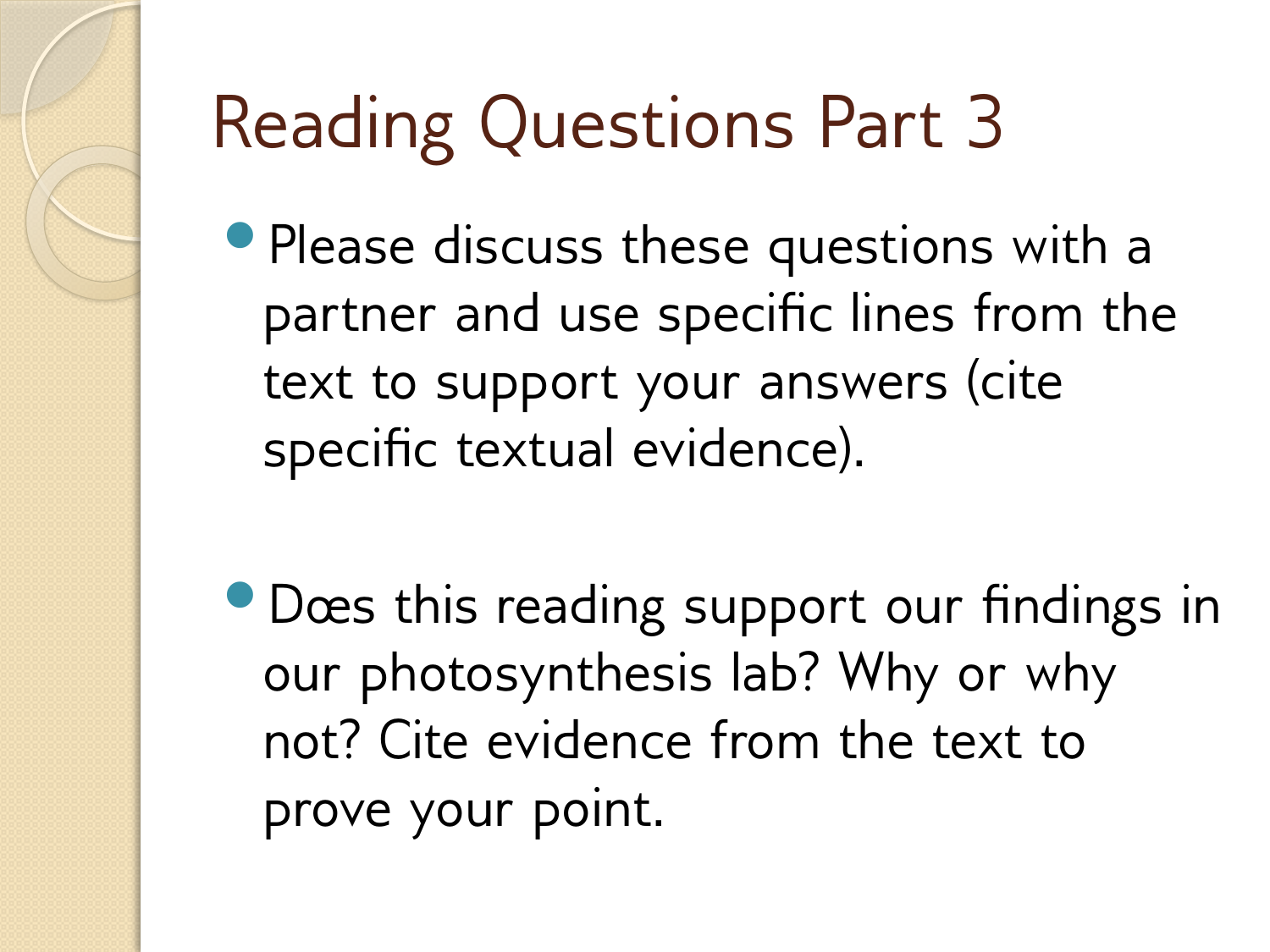

# Reading Questions Part 3
Please discuss these questions with a partner and use specific lines from the text to support your answers (cite specific textual evidence).

Does this reading support our findings in our photosynthesis lab? Why or why not? Cite evidence from the text to prove your point.